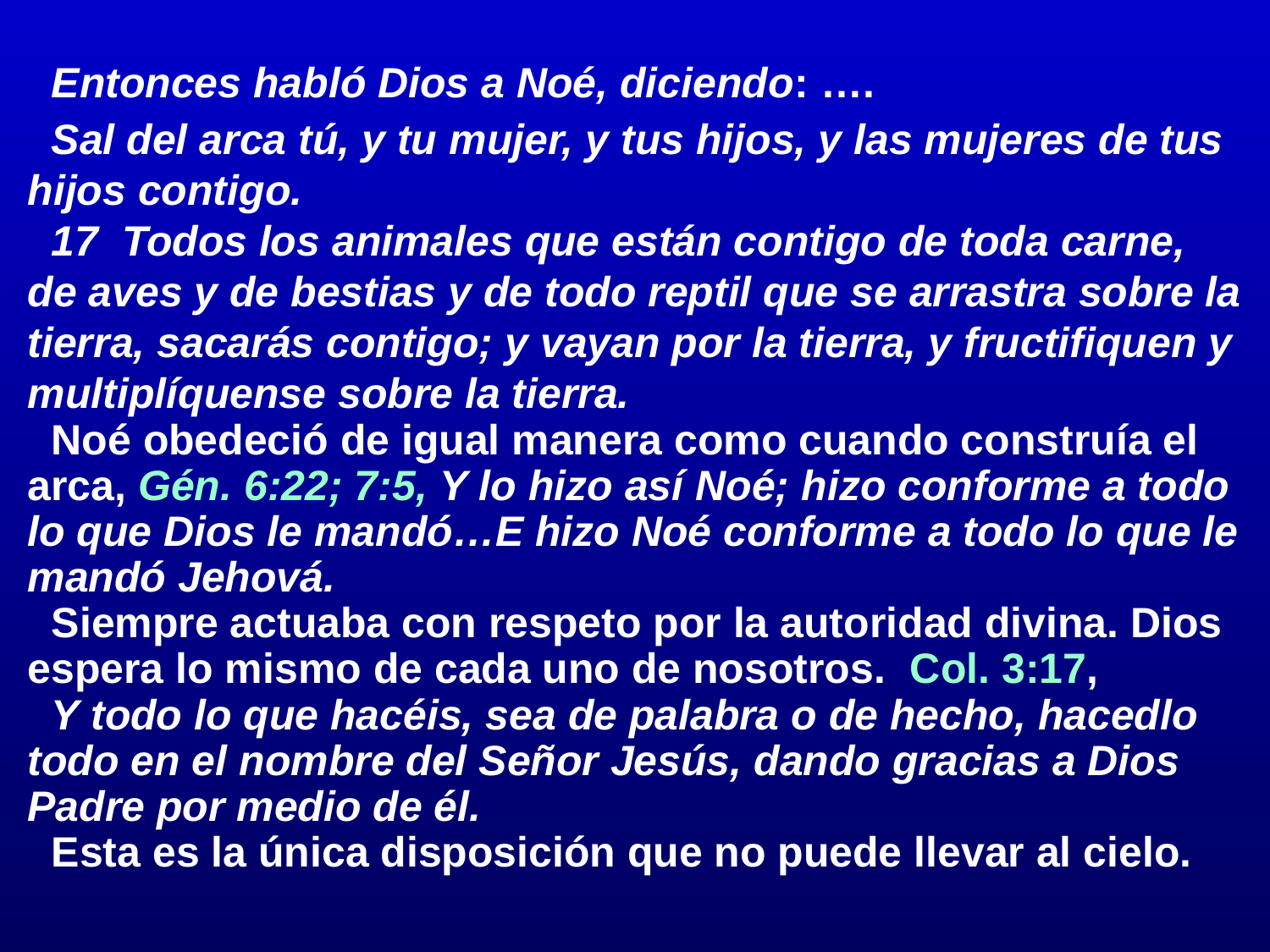

# Entonces habló Dios a Noé, diciendo: ….
	Sal del arca tú, y tu mujer, y tus hijos, y las mujeres de tus hijos contigo.
	17  Todos los animales que están contigo de toda carne, de aves y de bestias y de todo reptil que se arrastra sobre la tierra, sacarás contigo; y vayan por la tierra, y fructifiquen y multiplíquense sobre la tierra.
	Noé obedeció de igual manera como cuando construía el arca, Gén. 6:22; 7:5, Y lo hizo así Noé; hizo conforme a todo lo que Dios le mandó…E hizo Noé conforme a todo lo que le mandó Jehová.
	Siempre actuaba con respeto por la autoridad divina. Dios espera lo mismo de cada uno de nosotros.  Col. 3:17,
	Y todo lo que hacéis, sea de palabra o de hecho, hacedlo todo en el nombre del Señor Jesús, dando gracias a Dios Padre por medio de él.
	Esta es la única disposición que no puede llevar al cielo.